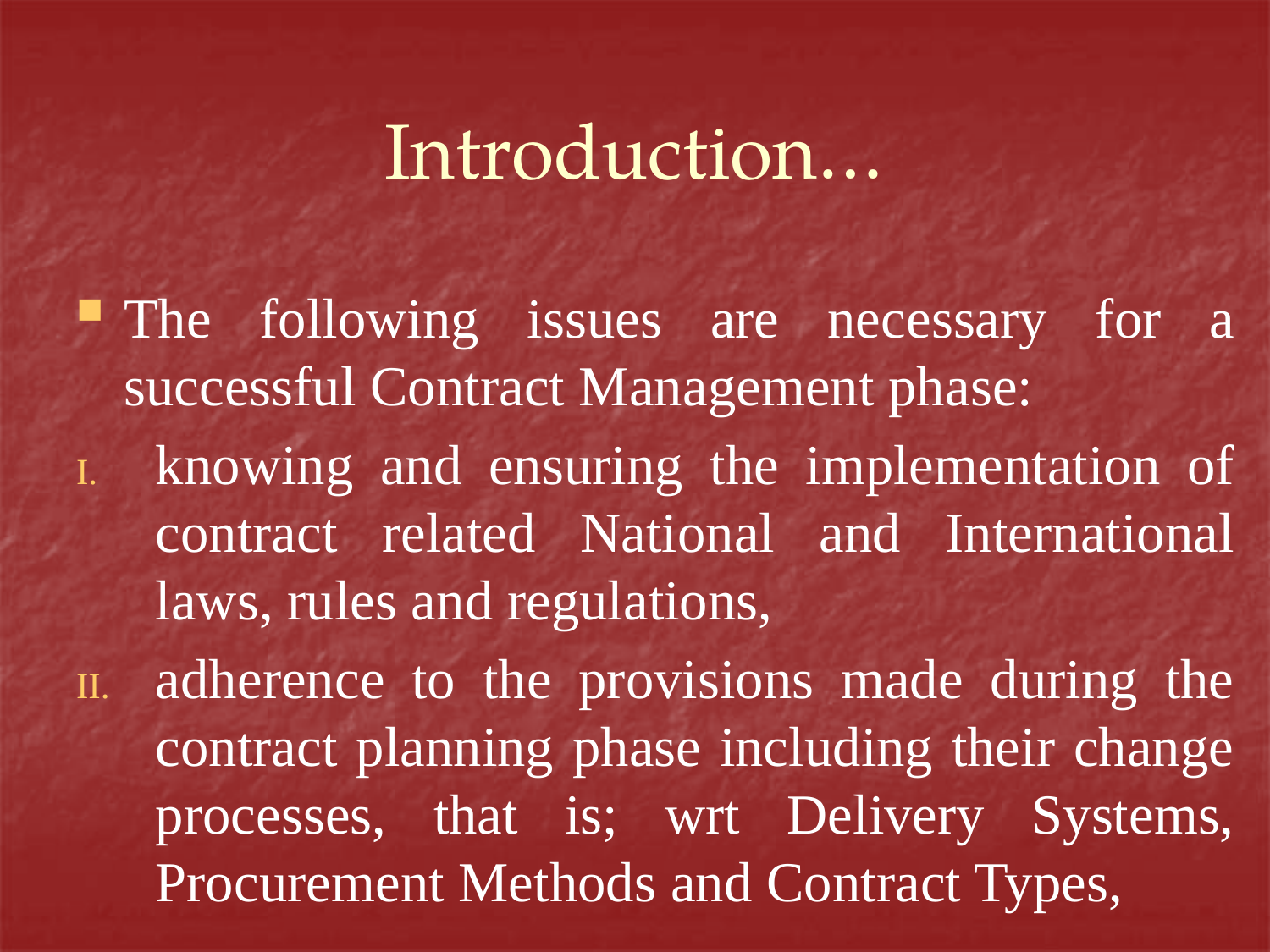

# Introduction…
The following issues are necessary for a successful Contract Management phase:
knowing and ensuring the implementation of contract related National and International laws, rules and regulations,
adherence to the provisions made during the contract planning phase including their change processes, that is; wrt Delivery Systems, Procurement Methods and Contract Types,